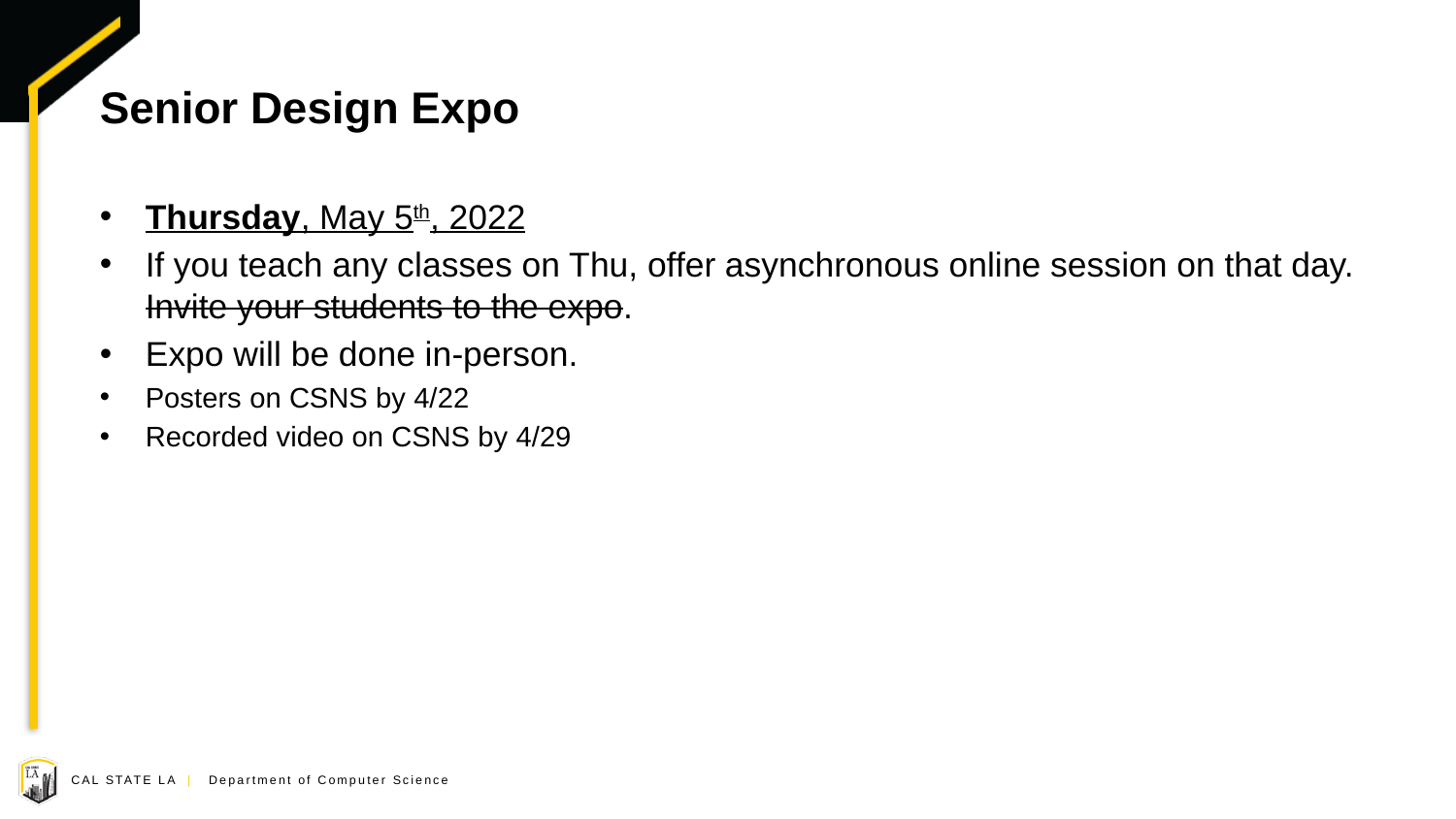

# Senior Design Expo
Thursday, May 5th, 2022
If you teach any classes on Thu, offer asynchronous online session on that day. Invite your students to the expo.
Expo will be done in-person.
Posters on CSNS by 4/22
Recorded video on CSNS by 4/29